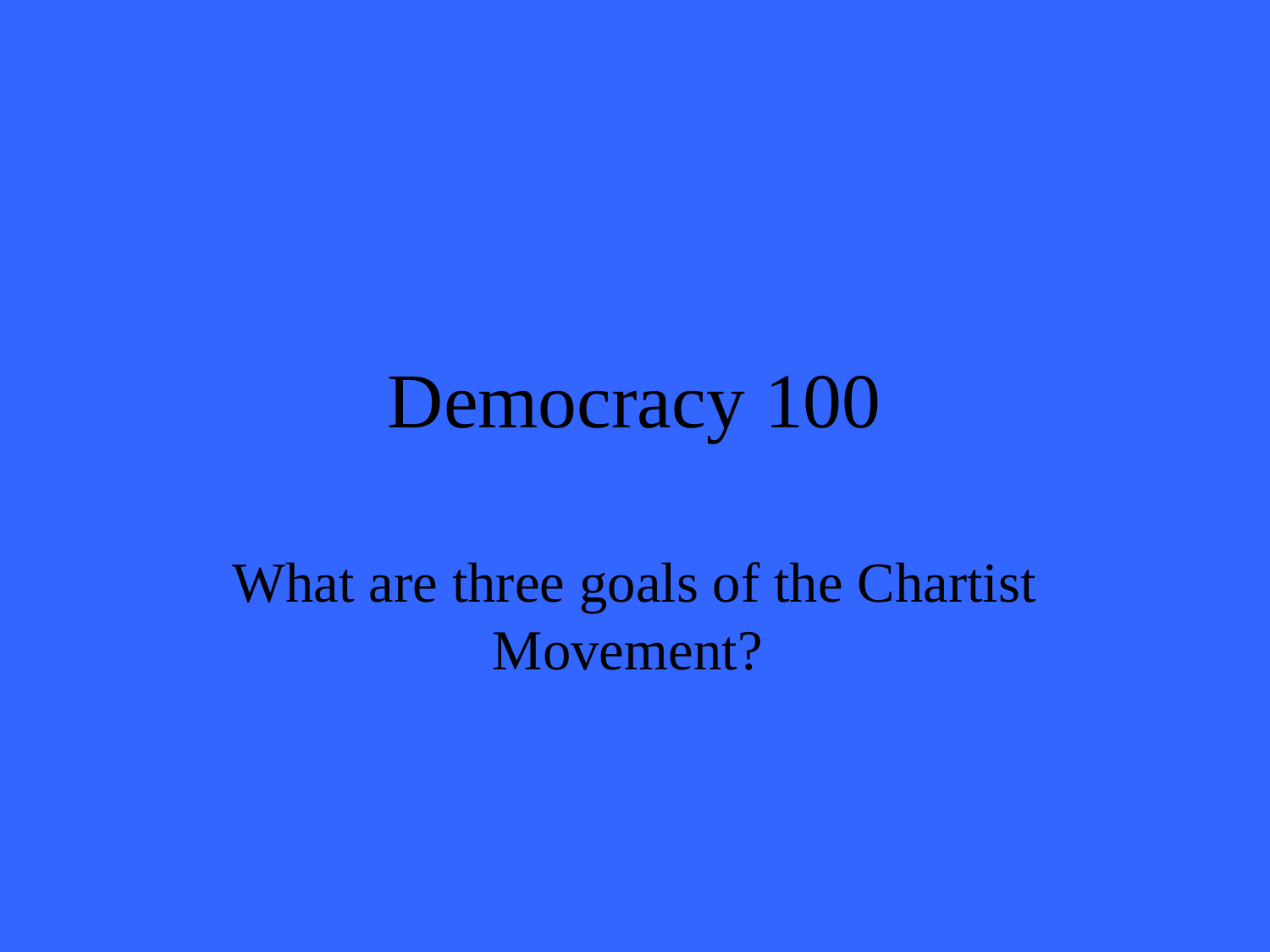

# Democracy 100

What are three goals of the Chartist Movement?